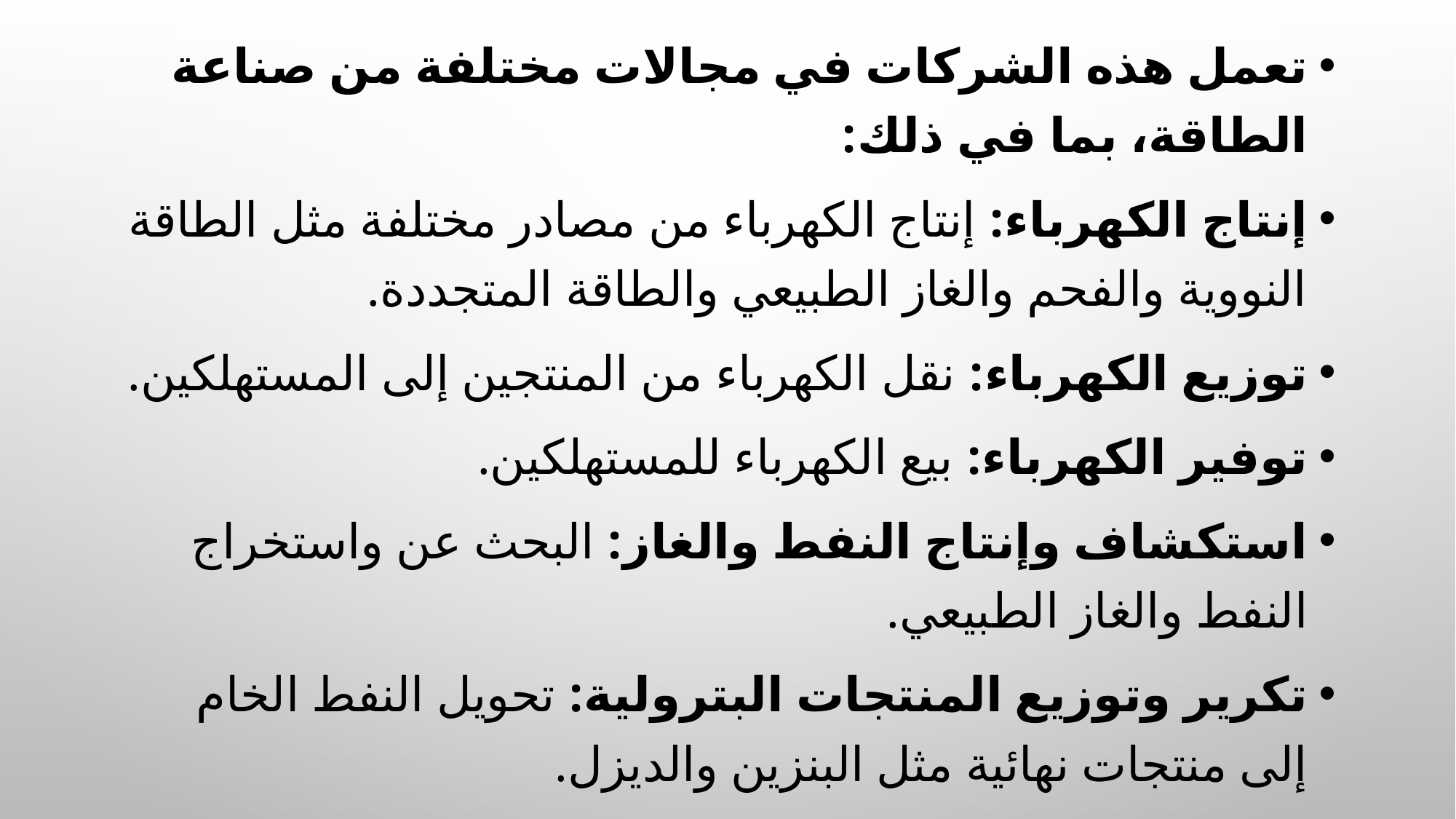

تعمل هذه الشركات في مجالات مختلفة من صناعة الطاقة، بما في ذلك:
إنتاج الكهرباء: إنتاج الكهرباء من مصادر مختلفة مثل الطاقة النووية والفحم والغاز الطبيعي والطاقة المتجددة.
توزيع الكهرباء: نقل الكهرباء من المنتجين إلى المستهلكين.
توفير الكهرباء: بيع الكهرباء للمستهلكين.
استكشاف وإنتاج النفط والغاز: البحث عن واستخراج النفط والغاز الطبيعي.
تكرير وتوزيع المنتجات البترولية: تحويل النفط الخام إلى منتجات نهائية مثل البنزين والديزل.